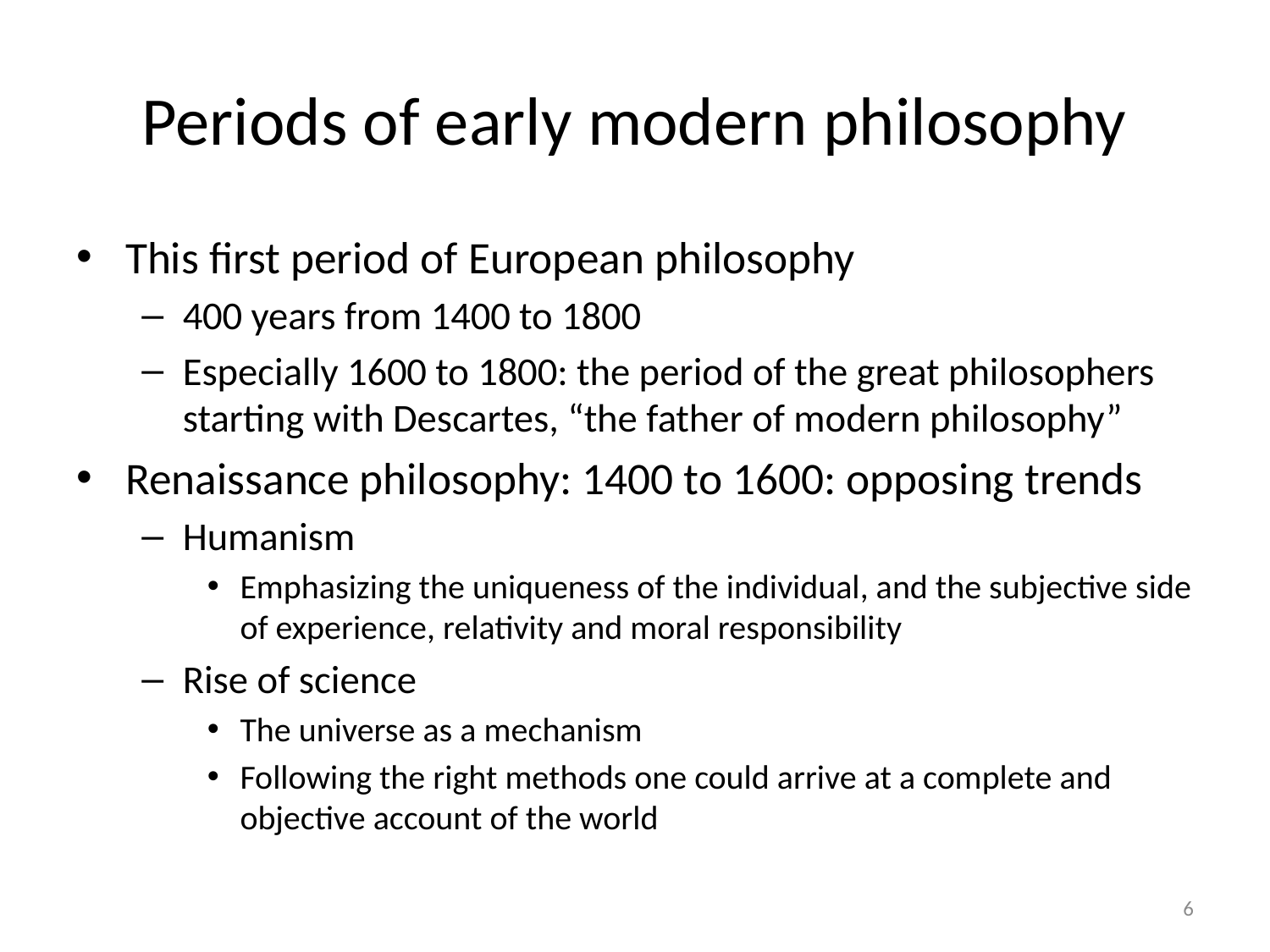

# Periods of early modern philosophy
This first period of European philosophy
400 years from 1400 to 1800
Especially 1600 to 1800: the period of the great philosophers starting with Descartes, “the father of modern philosophy”
Renaissance philosophy: 1400 to 1600: opposing trends
Humanism
Emphasizing the uniqueness of the individual, and the subjective side of experience, relativity and moral responsibility
Rise of science
The universe as a mechanism
Following the right methods one could arrive at a complete and objective account of the world
6